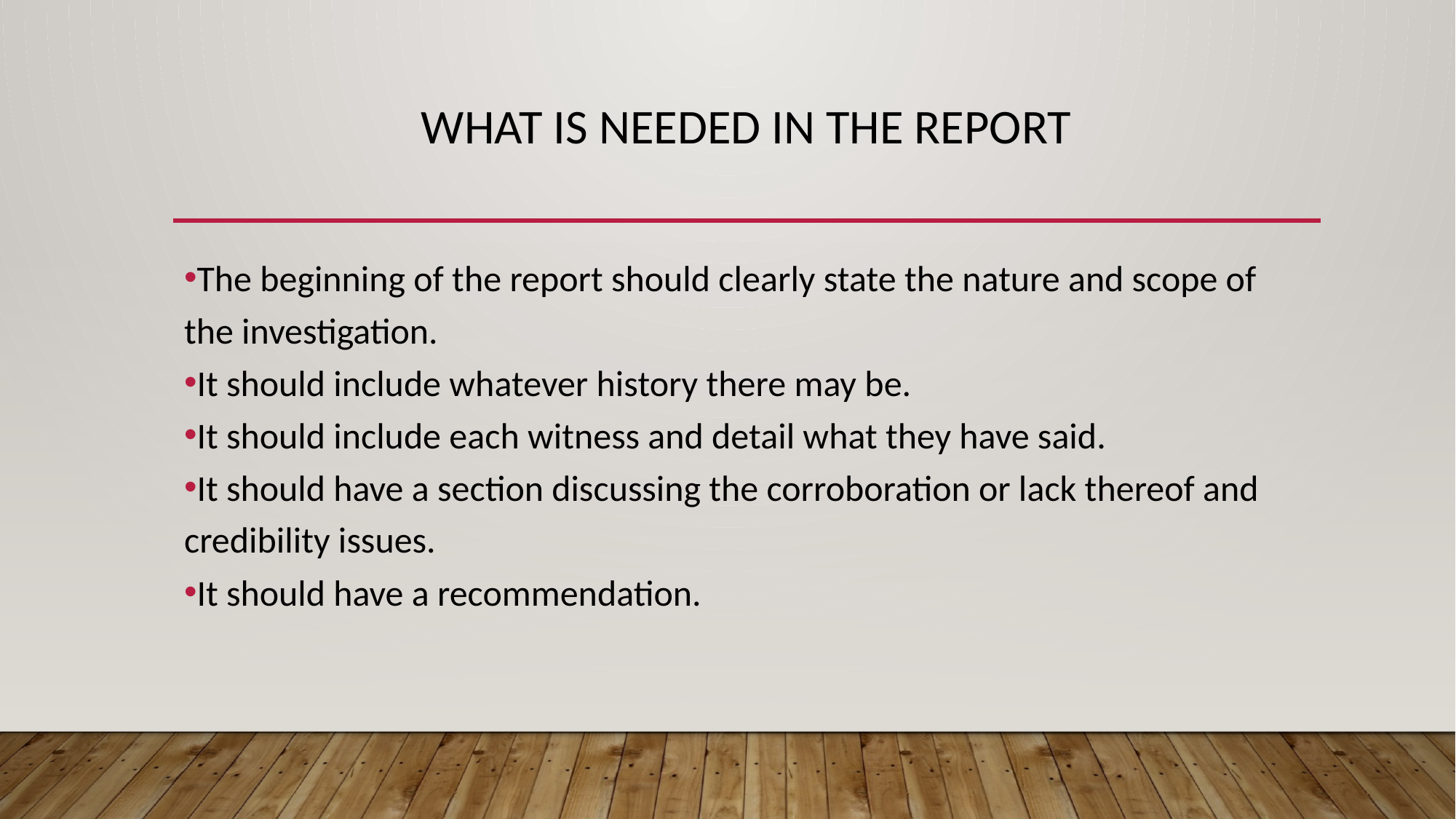

# WHAT IS NEEDED IN THE REPORT
The beginning of the report should clearly state the nature and scope of the investigation.
It should include whatever history there may be.
It should include each witness and detail what they have said.
It should have a section discussing the corroboration or lack thereof and credibility issues.
It should have a recommendation.